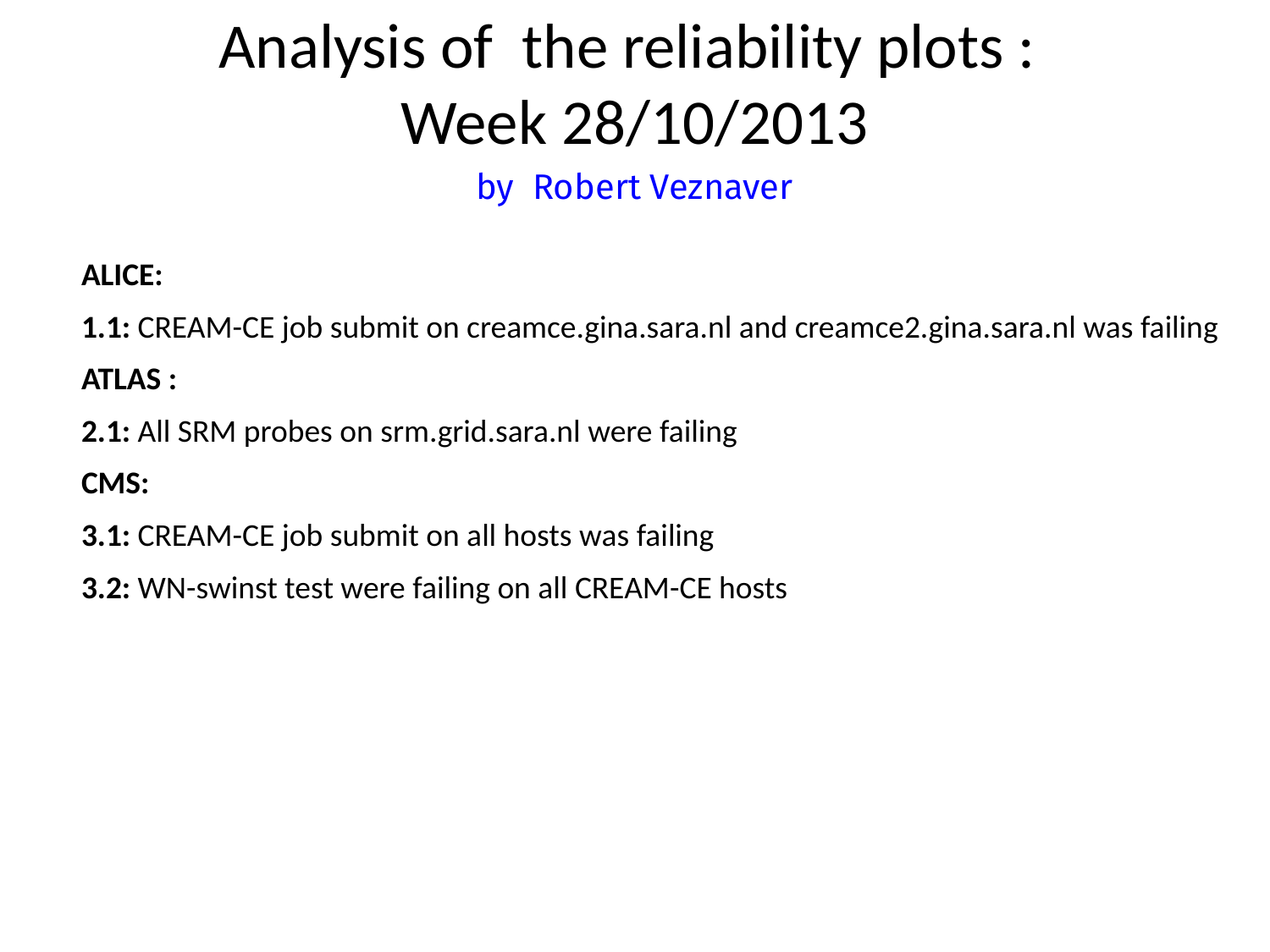

Analysis of  the reliability plots :
Week 28/10/2013
by  Robert Veznaver

ALICE:
1.1: CREAM-CE job submit on creamce.gina.sara.nl and creamce2.gina.sara.nl was failing
ATLAS :
2.1: All SRM probes on srm.grid.sara.nl were failing
CMS:
3.1: CREAM-CE job submit on all hosts was failing
3.2: WN-swinst test were failing on all CREAM-CE hosts